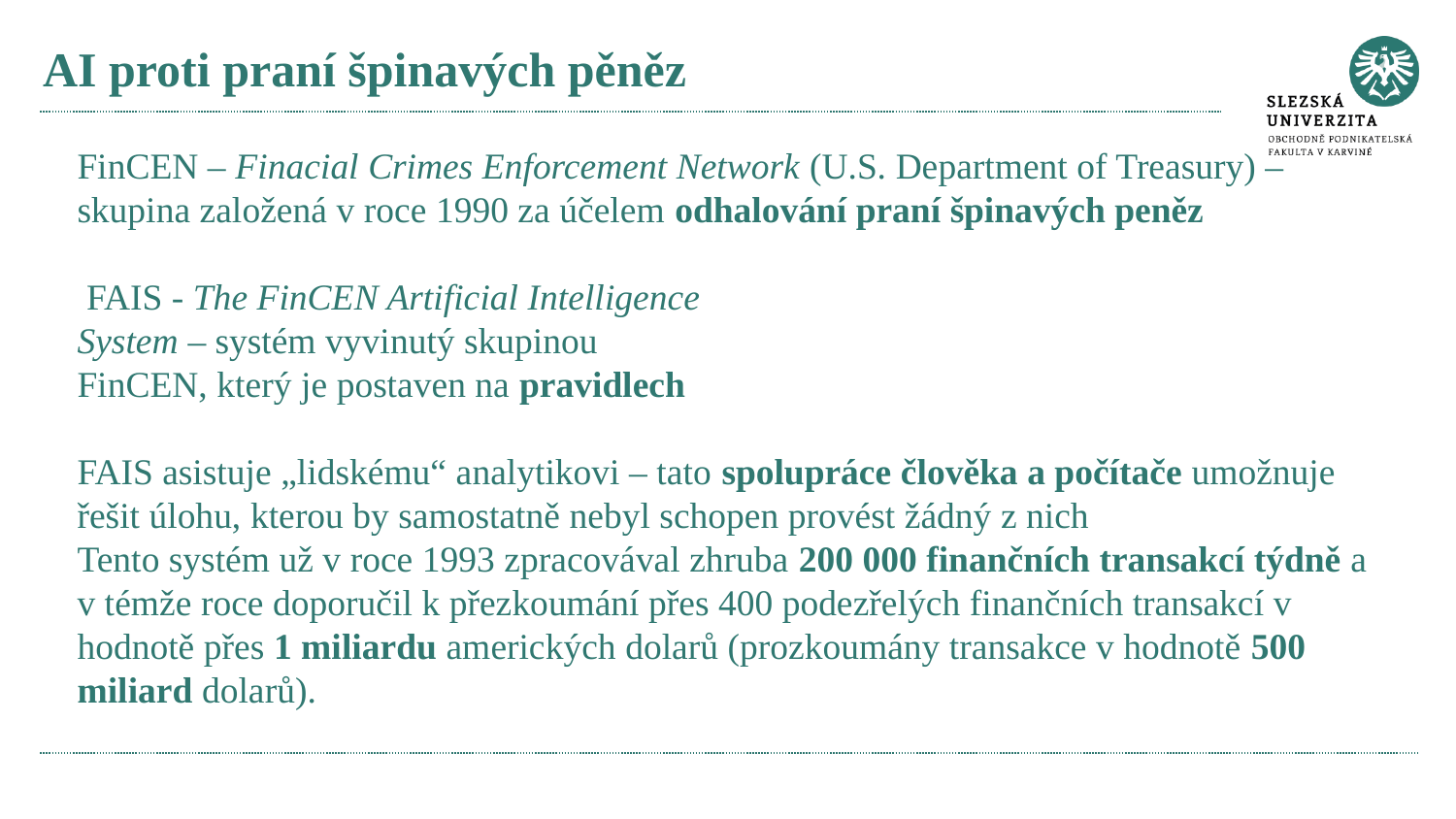

# AI proti praní špinavých pěněz
FinCEN – Finacial Crimes Enforcement Network (U.S. Department of Treasury) – skupina založená v roce 1990 za účelem odhalování praní špinavých peněz
 FAIS - The FinCEN Artificial Intelligence
System – systém vyvinutý skupinou
FinCEN, který je postaven na pravidlech

FAIS asistuje „lidskému“ analytikovi – tato spolupráce člověka a počítače umožnuje řešit úlohu, kterou by samostatně nebyl schopen provést žádný z nich
Tento systém už v roce 1993 zpracovával zhruba 200 000 finančních transakcí týdně a v témže roce doporučil k přezkoumání přes 400 podezřelých finančních transakcí v hodnotě přes 1 miliardu amerických dolarů (prozkoumány transakce v hodnotě 500 miliard dolarů).